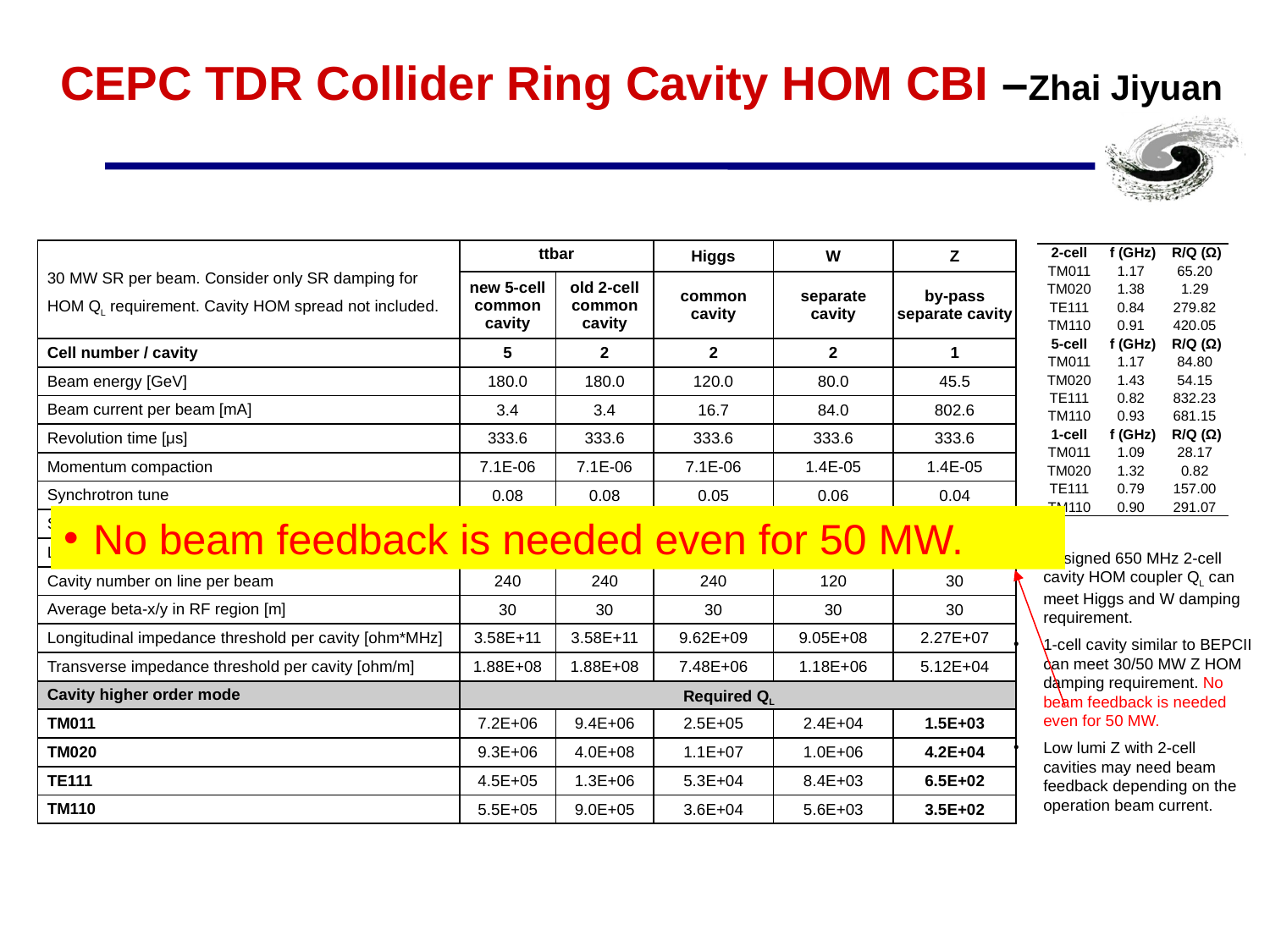

# CEPC TDR Collider Ring Cavity HOM CBI –Zhai Jiyuan
| 30 MW SR per beam. Consider only SR damping for HOM QL requirement. Cavity HOM spread not included. | ttbar |  | Higgs | W | Z |
| --- | --- | --- | --- | --- | --- |
|  | new 5-cell common cavity | old 2-cell common cavity | common cavity | separate cavity | by-pass separate cavity |
| Cell number / cavity | 5 | 2 | 2 | 2 | 1 |
| Beam energy [GeV] | 180.0 | 180.0 | 120.0 | 80.0 | 45.5 |
| Beam current per beam [mA] | 3.4 | 3.4 | 16.7 | 84.0 | 802.6 |
| Revolution time [μs] | 333.6 | 333.6 | 333.6 | 333.6 | 333.6 |
| Momentum compaction | 7.1E-06 | 7.1E-06 | 7.1E-06 | 1.4E-05 | 1.4E-05 |
| Synchrotron tune | 0.08 | 0.08 | 0.05 | 0.06 | 0.04 |
| Synchrotron oscillation period [ms] | 4.4 | 4.4 | 6.6 | 5.5 | 9.5 |
| Longitudinal damping time [ms] | 6.6 | 6.6 | 22.2 | 74.7 | 410.2 |
| Cavity number on line per beam | 240 | 240 | 240 | 120 | 30 |
| Average beta-x/y in RF region [m] | 30 | 30 | 30 | 30 | 30 |
| Longitudinal impedance threshold per cavity [ohm\*MHz] | 3.58E+11 | 3.58E+11 | 9.62E+09 | 9.05E+08 | 2.27E+07 |
| Transverse impedance threshold per cavity [ohm/m] | 1.88E+08 | 1.88E+08 | 7.48E+06 | 1.18E+06 | 5.12E+04 |
| Cavity higher order mode | Required QL |  |  |  |  |
| TM011 | 7.2E+06 | 9.4E+06 | 2.5E+05 | 2.4E+04 | 1.5E+03 |
| TM020 | 9.3E+06 | 4.0E+08 | 1.1E+07 | 1.0E+06 | 4.2E+04 |
| TE111 | 4.5E+05 | 1.3E+06 | 5.3E+04 | 8.4E+03 | 6.5E+02 |
| TM110 | 5.5E+05 | 9.0E+05 | 3.6E+04 | 5.6E+03 | 3.5E+02 |
| 2-cell | f (GHz) | R/Q (Ω) |
| --- | --- | --- |
| TM011 | 1.17 | 65.20 |
| TM020 | 1.38 | 1.29 |
| TE111 | 0.84 | 279.82 |
| TM110 | 0.91 | 420.05 |
| 5-cell | f (GHz) | R/Q (Ω) |
| TM011 | 1.17 | 84.80 |
| TM020 | 1.43 | 54.15 |
| TE111 | 0.82 | 832.23 |
| TM110 | 0.93 | 681.15 |
| 1-cell | f (GHz) | R/Q (Ω) |
| TM011 | 1.09 | 28.17 |
| TM020 | 1.32 | 0.82 |
| TE111 | 0.79 | 157.00 |
| TM110 | 0.90 | 291.07 |
No beam feedback is needed even for 50 MW.
Designed 650 MHz 2-cell cavity HOM coupler QL can meet Higgs and W damping requirement.
1-cell cavity similar to BEPCII can meet 30/50 MW Z HOM damping requirement. No beam feedback is needed even for 50 MW.
Low lumi Z with 2-cell cavities may need beam feedback depending on the operation beam current.